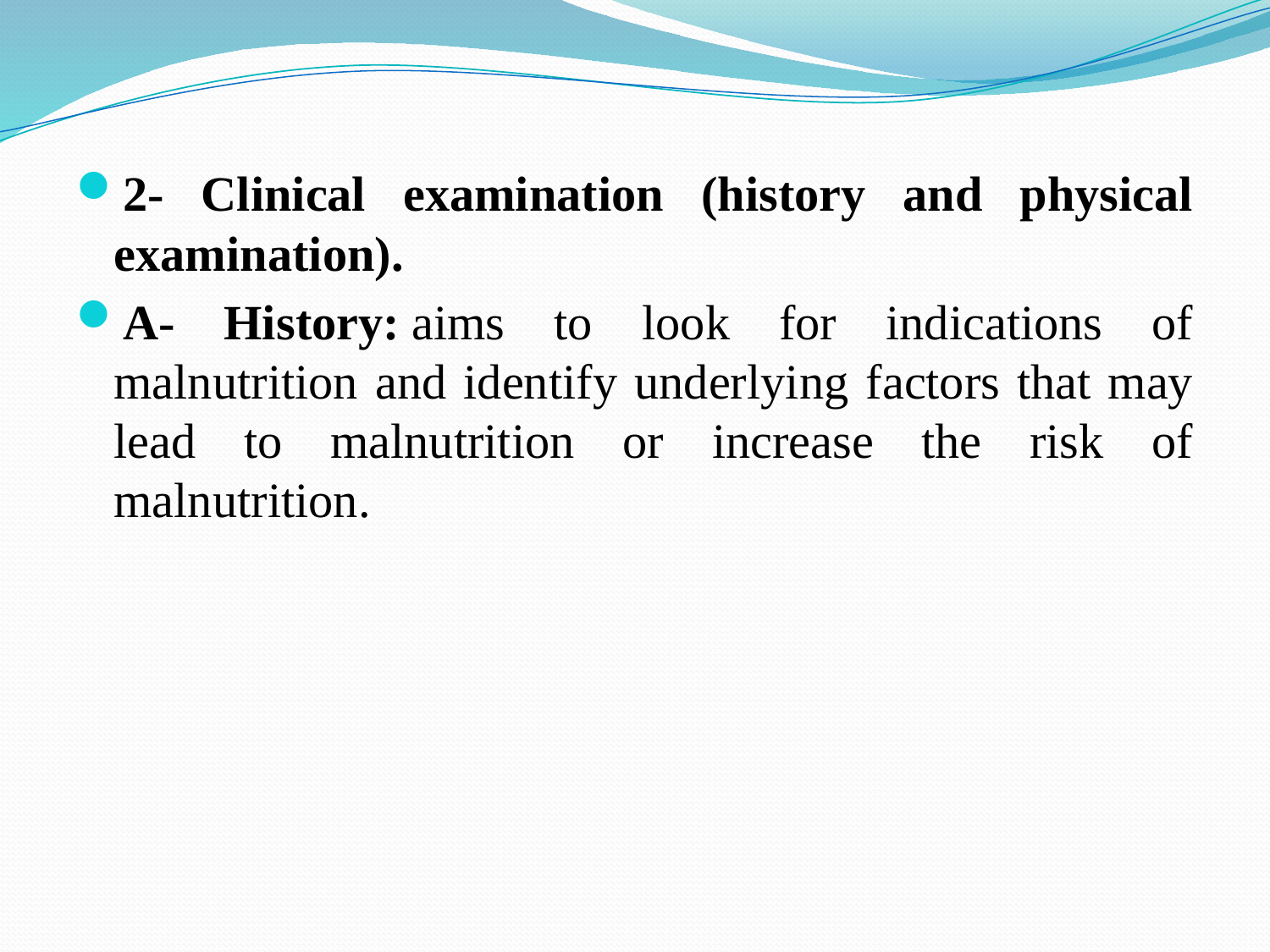

2- Clinical examination (history and physical examination).
A- History: aims to look for indications of malnutrition and identify underlying factors that may lead to malnutrition or increase the risk of malnutrition.